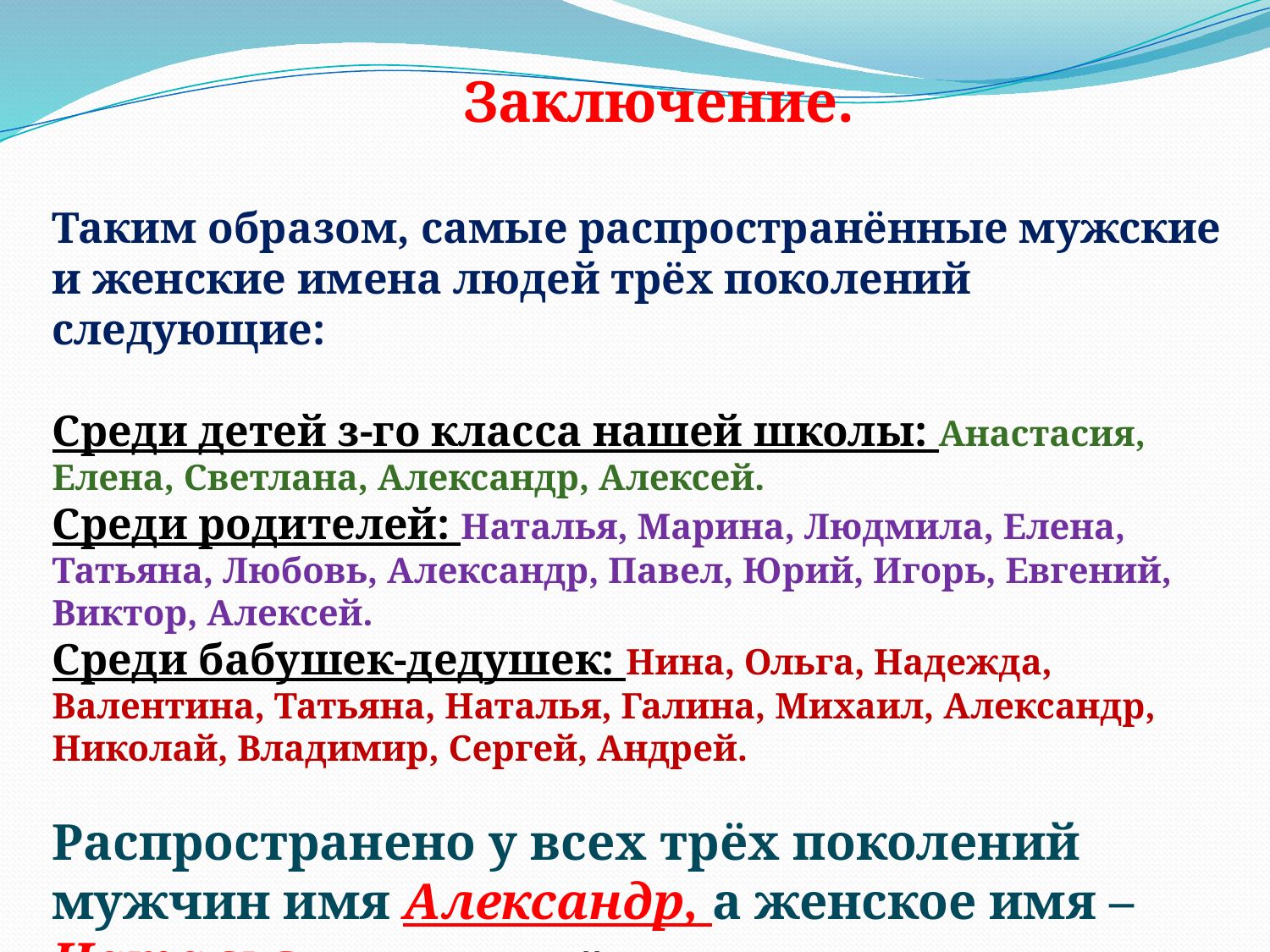

Заключение.

Таким образом, самые распространённые мужские и женские имена людей трёх поколений следующие:

Среди детей з-го класса нашей школы: Анастасия, Елена, Светлана, Александр, Алексей.
Среди родителей: Наталья, Марина, Людмила, Елена, Татьяна, Любовь, Александр, Павел, Юрий, Игорь, Евгений, Виктор, Алексей.
Среди бабушек-дедушек: Нина, Ольга, Надежда, Валентина, Татьяна, Наталья, Галина, Михаил, Александр, Николай, Владимир, Сергей, Андрей.

Распространено у всех трёх поколений мужчин имя Александр, а женское имя – Наталья, но среди детей третьих классов имя Наталья не встречается.